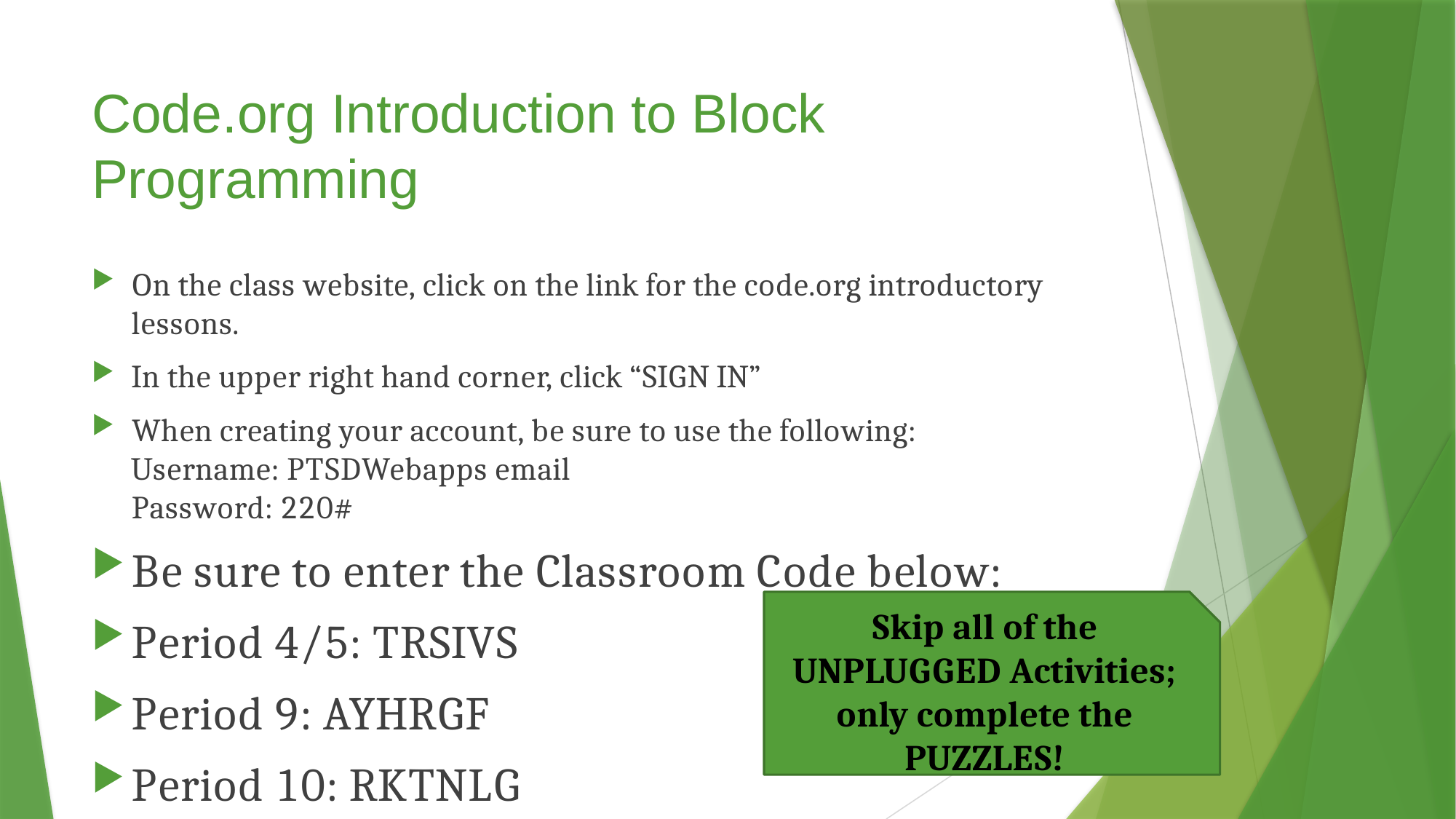

# Code.org Introduction to Block Programming
On the class website, click on the link for the code.org introductory lessons.
In the upper right hand corner, click “SIGN IN”
When creating your account, be sure to use the following:
Username: PTSDWebapps email
Password: 220#
Be sure to enter the Classroom Code below:
Period 4/5: TRSIVS
Period 9: AYHRGF
Period 10: RKTNLG
Skip all of the UNPLUGGED Activities; only complete the PUZZLES!